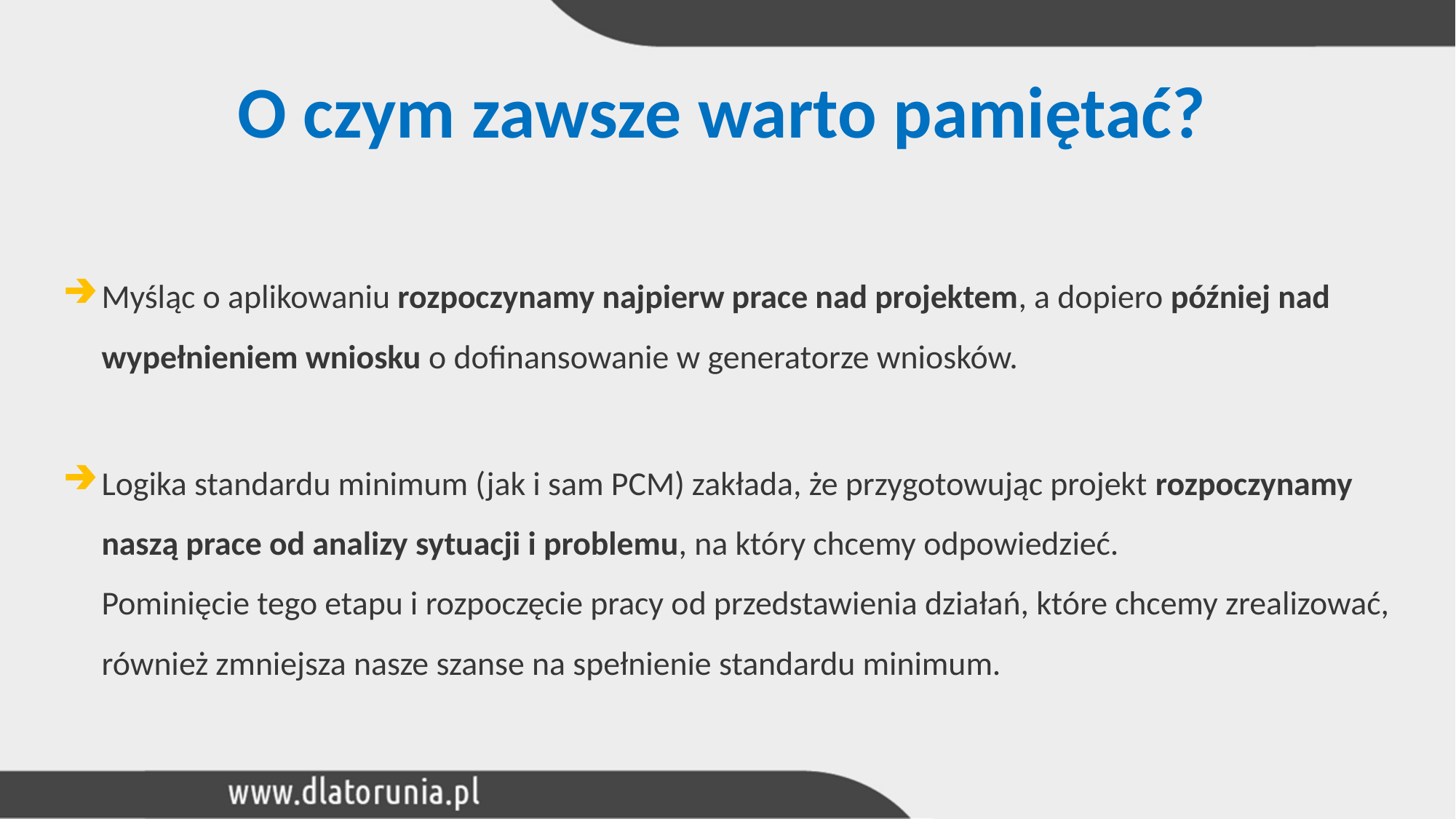

# O czym zawsze warto pamiętać?
Myśląc o aplikowaniu rozpoczynamy najpierw prace nad projektem, a dopiero później nad wypełnieniem wniosku o dofinansowanie w generatorze wniosków.

Logika standardu minimum (jak i sam PCM) zakłada, że przygotowując projekt rozpoczynamy naszą prace od analizy sytuacji i problemu, na który chcemy odpowiedzieć.
Pominięcie tego etapu i rozpoczęcie pracy od przedstawienia działań, które chcemy zrealizować, również zmniejsza nasze szanse na spełnienie standardu minimum.